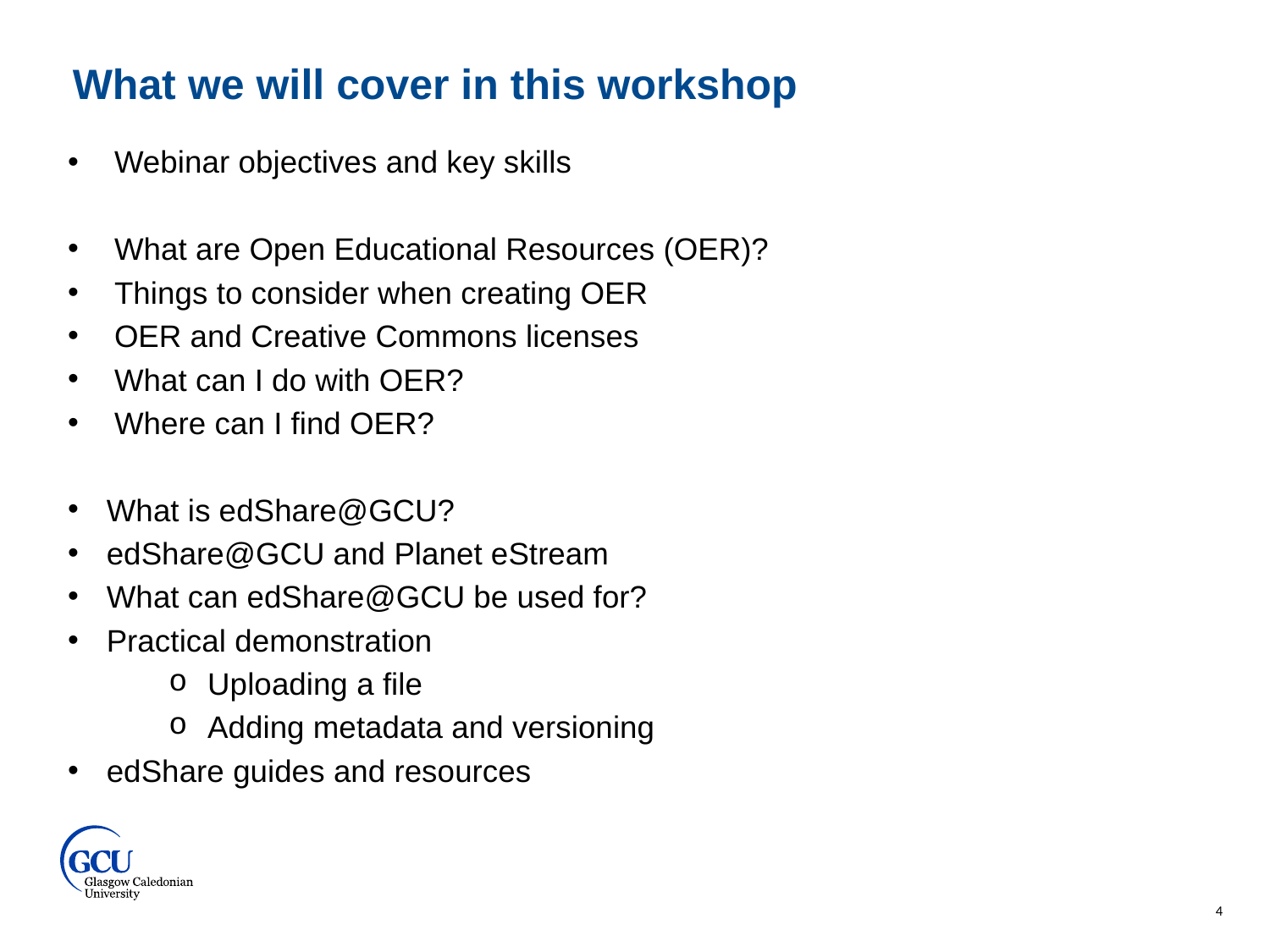

What we will cover in this workshop
Webinar objectives and key skills

What are Open Educational Resources (OER)?
Things to consider when creating OER
OER and Creative Commons licenses
What can I do with OER?
Where can I find OER?

What is edShare@GCU?
edShare@GCU and Planet eStream
What can edShare@GCU be used for?
Practical demonstration
Uploading a file
Adding metadata and versioning
edShare guides and resources